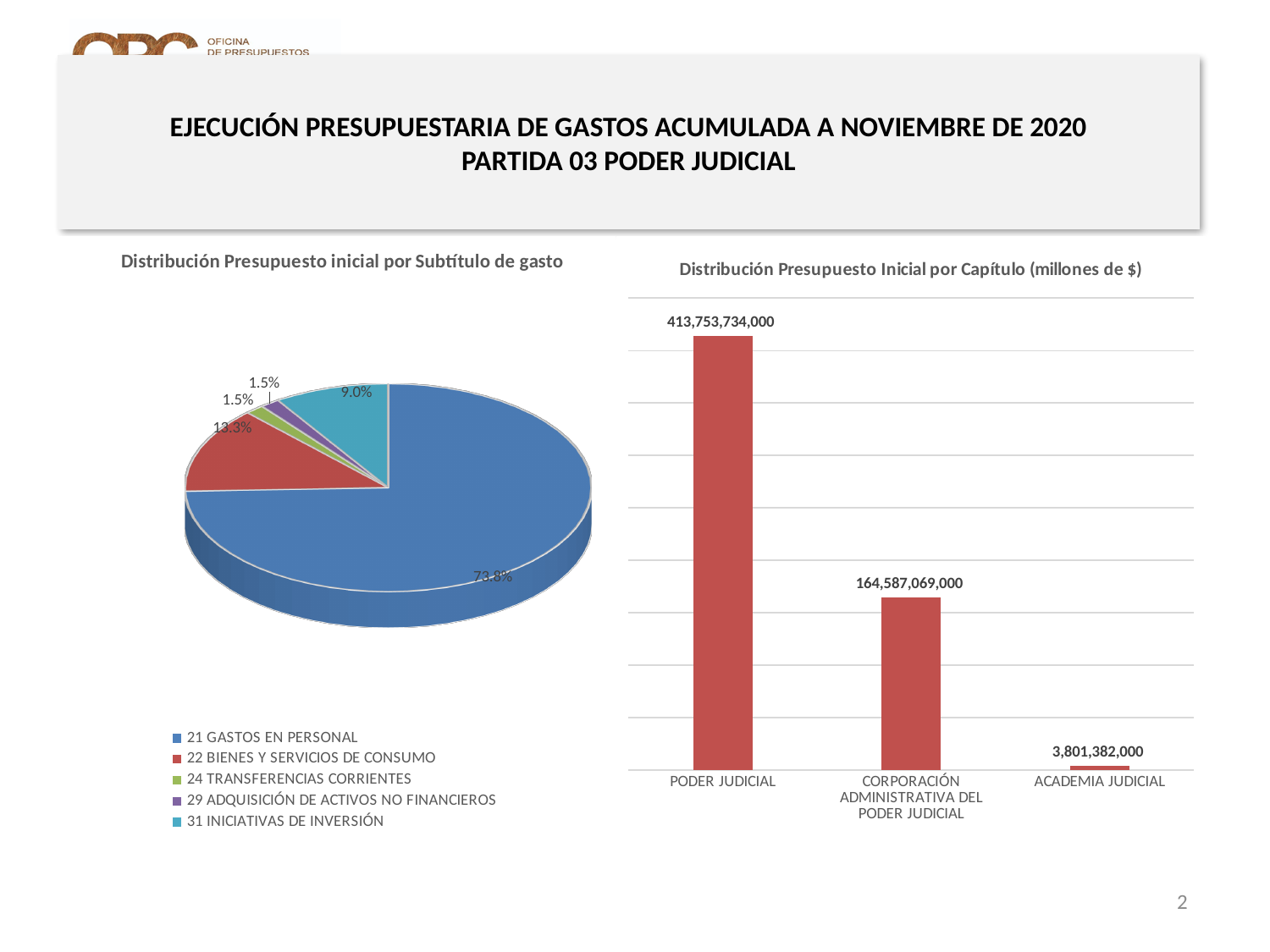

# EJECUCIÓN PRESUPUESTARIA DE GASTOS ACUMULADA A NOVIEMBRE DE 2020 PARTIDA 03 PODER JUDICIAL

[unsupported chart]

[unsupported chart]

### Chart: Distribución Presupuesto Inicial por Capítulo (millones de $)

| Category |  |
|---|---|
| PODER JUDICIAL | 413753734000.0 |
| CORPORACIÓN ADMINISTRATIVA DEL PODER JUDICIAL | 164587069000.0 |
| ACADEMIA JUDICIAL | 3801382000.0 |
2